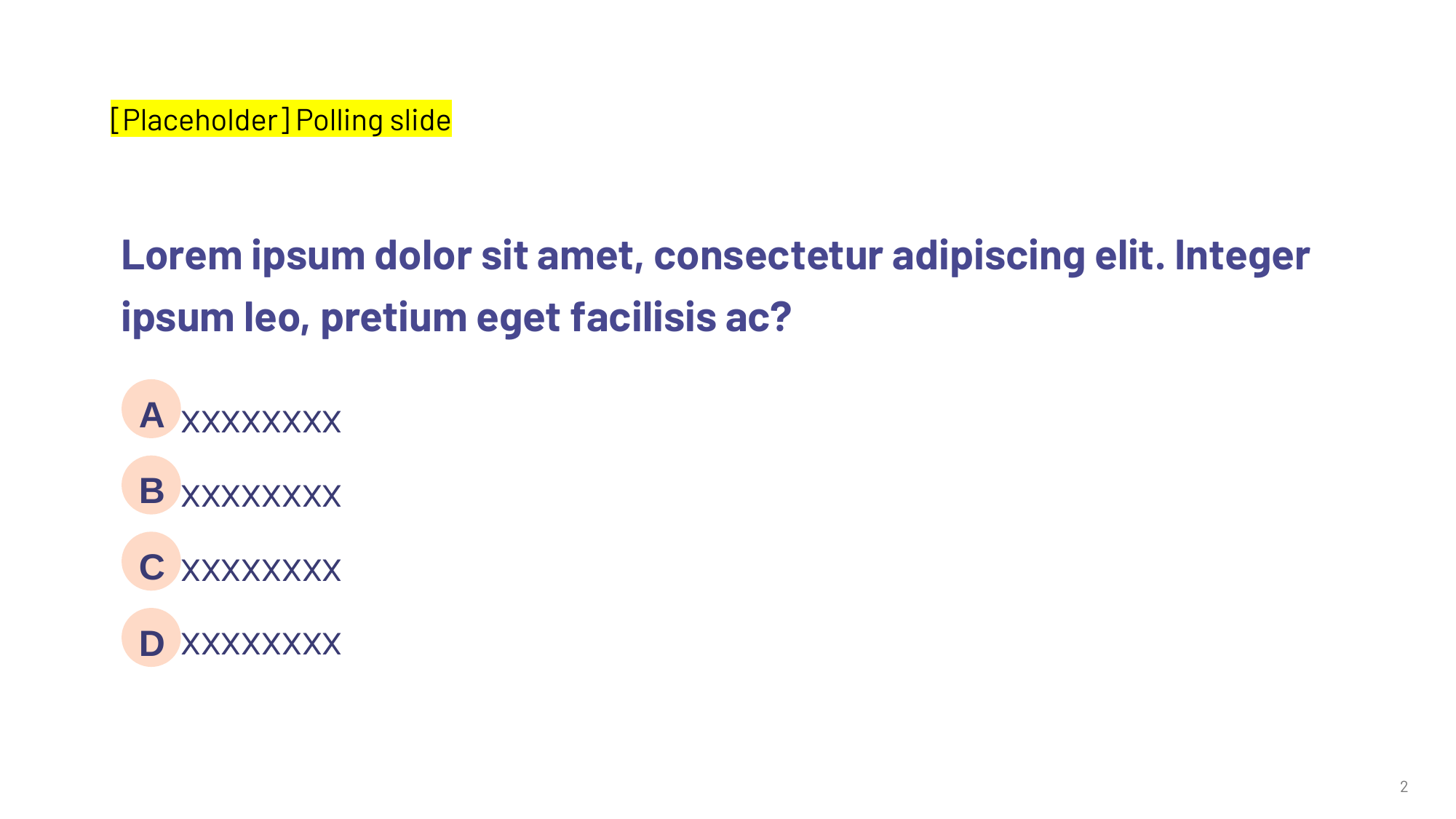

# [Placeholder] Polling slide
Lorem ipsum dolor sit amet, consectetur adipiscing elit. Integer ipsum leo, pretium eget facilisis ac?
       xxxxxxxx
       xxxxxxxx
       xxxxxxxx
       xxxxxxxx
A

B

C

D

2